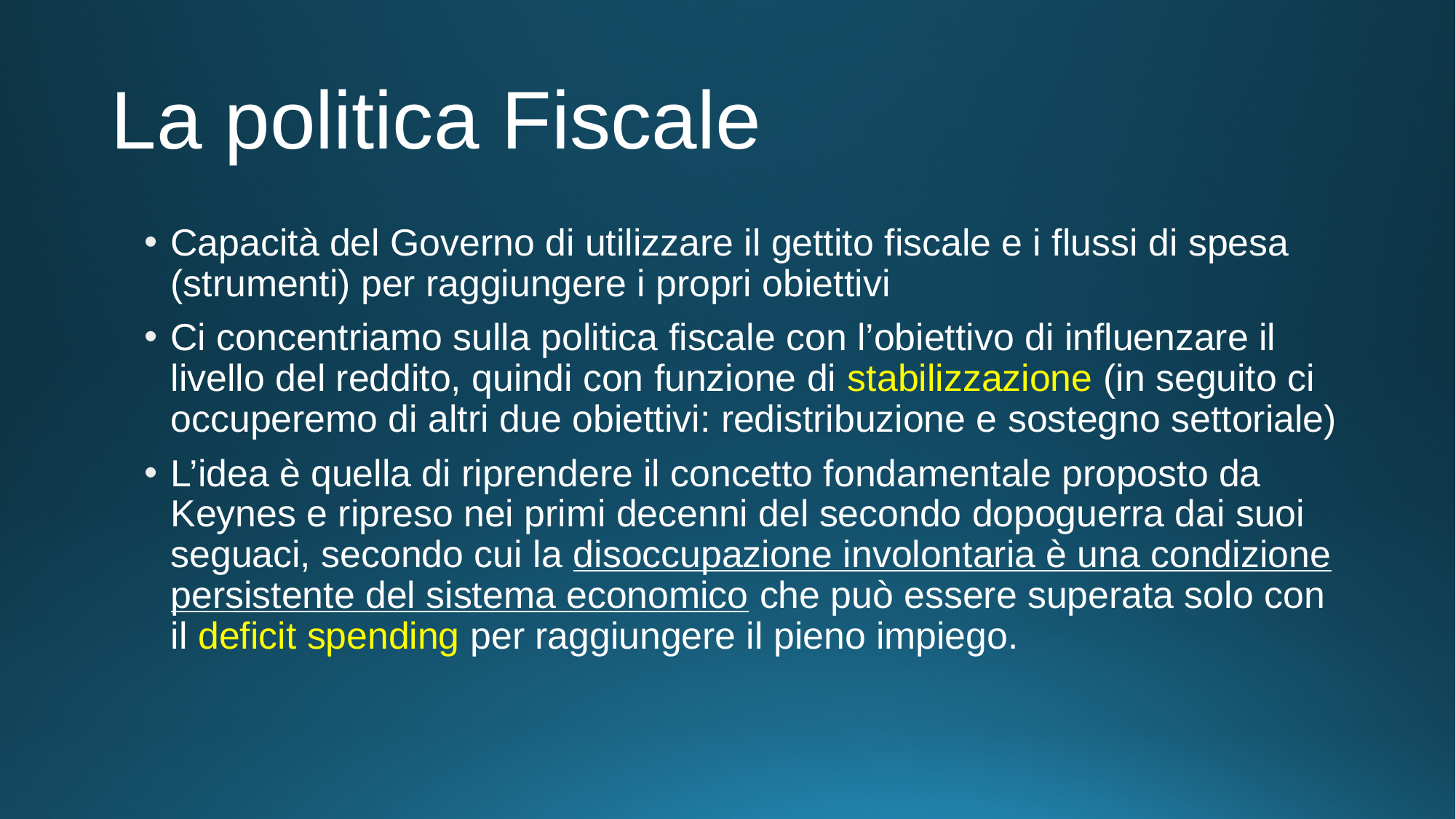

# La politica Fiscale
Capacità del Governo di utilizzare il gettito fiscale e i flussi di spesa (strumenti) per raggiungere i propri obiettivi
Ci concentriamo sulla politica fiscale con l’obiettivo di influenzare il livello del reddito, quindi con funzione di stabilizzazione (in seguito ci occuperemo di altri due obiettivi: redistribuzione e sostegno settoriale)
L’idea è quella di riprendere il concetto fondamentale proposto da Keynes e ripreso nei primi decenni del secondo dopoguerra dai suoi seguaci, secondo cui la disoccupazione involontaria è una condizione persistente del sistema economico che può essere superata solo con il deficit spending per raggiungere il pieno impiego.